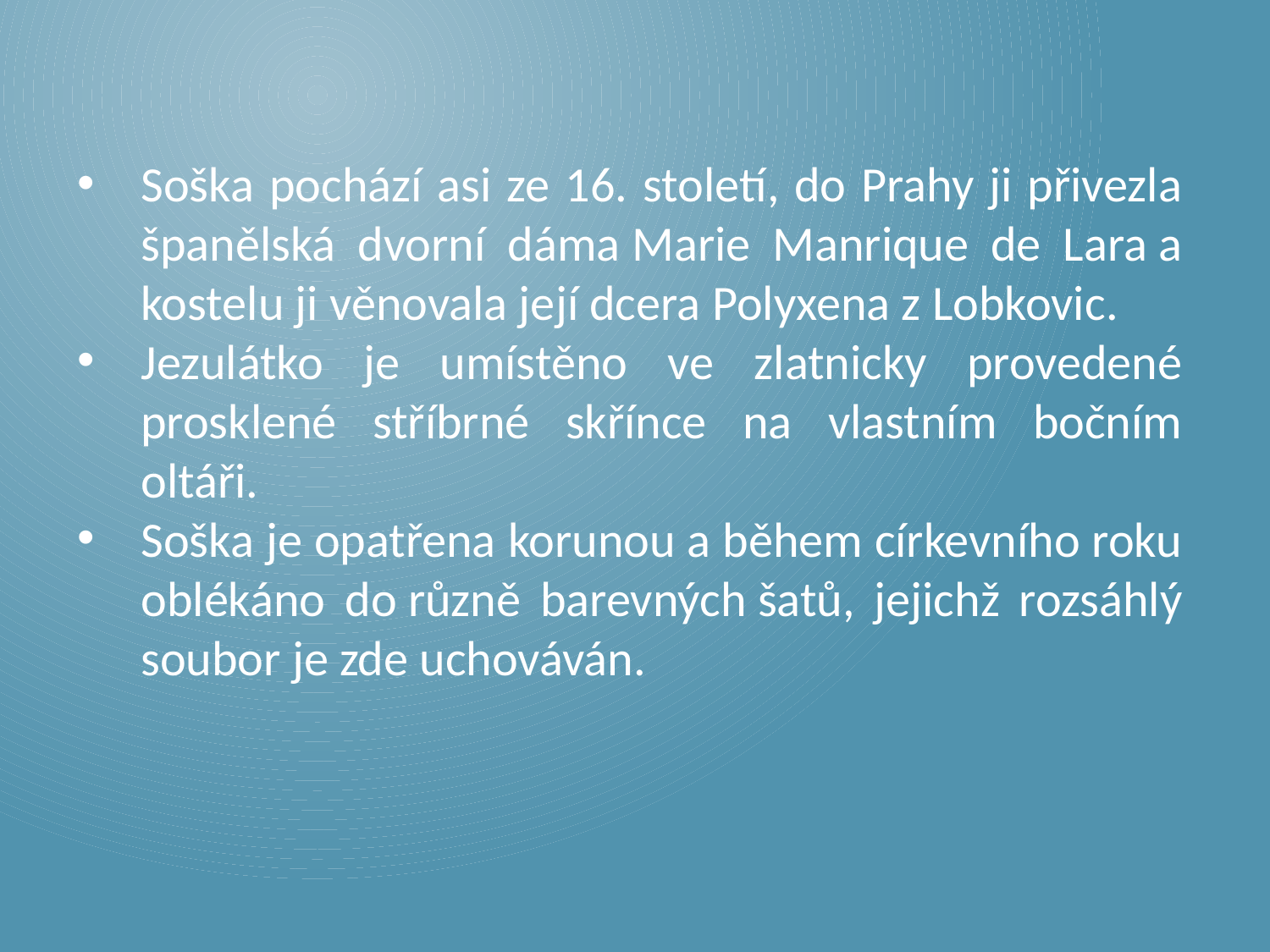

Soška pochází asi ze 16. století, do Prahy ji přivezla španělská dvorní dáma Marie Manrique de Lara a kostelu ji věnovala její dcera Polyxena z Lobkovic.
Jezulátko je umístěno ve zlatnicky provedené prosklené stříbrné skřínce na vlastním bočním oltáři.
Soška je opatřena korunou a během církevního roku oblékáno do různě barevných šatů, jejichž rozsáhlý soubor je zde uchováván.